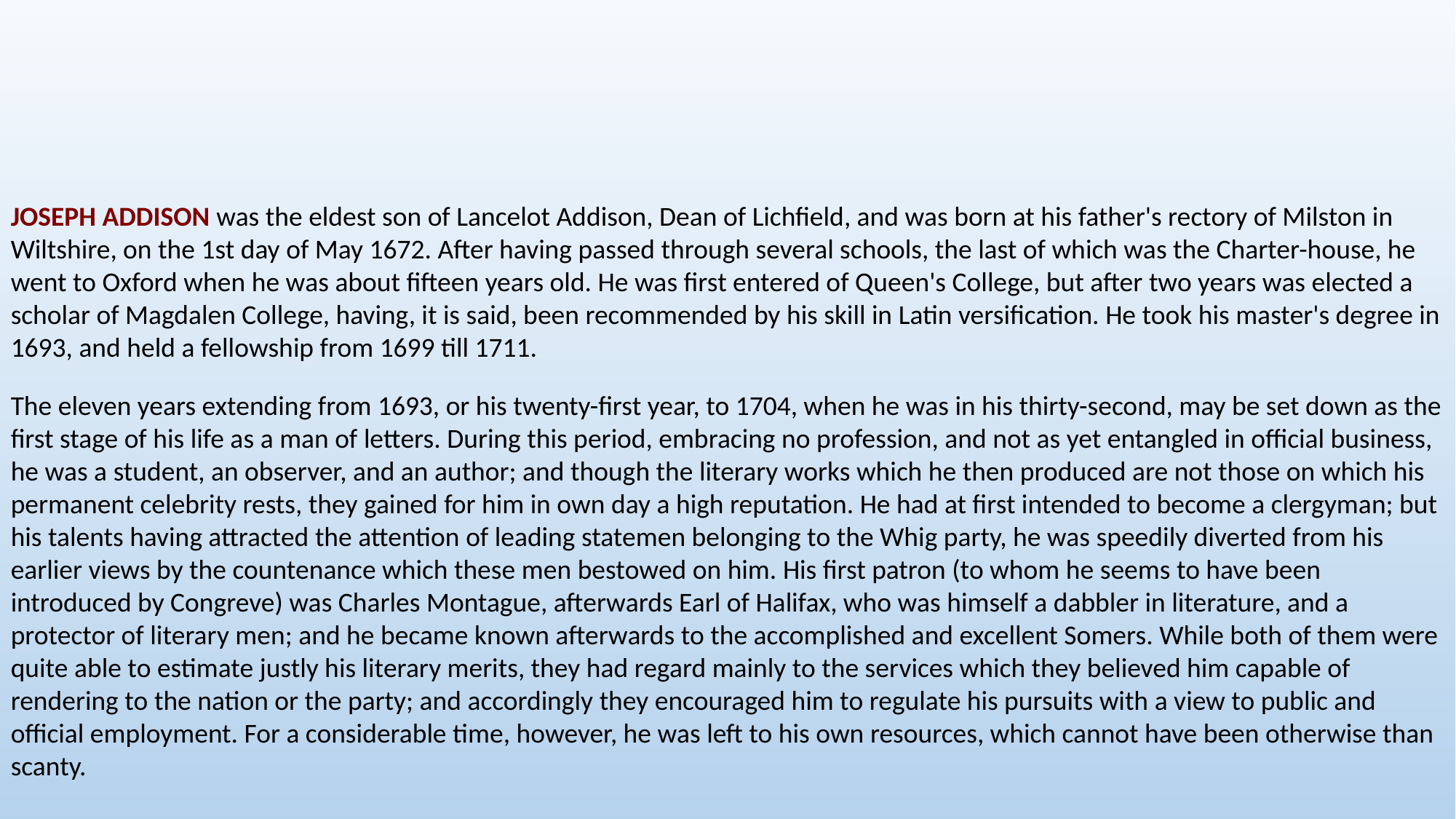

JOSEPH ADDISON was the eldest son of Lancelot Addison, Dean of Lichfield, and was born at his father's rectory of Milston in Wiltshire, on the 1st day of May 1672. After having passed through several schools, the last of which was the Charter-house, he went to Oxford when he was about fifteen years old. He was first entered of Queen's College, but after two years was elected a scholar of Magdalen College, having, it is said, been recommended by his skill in Latin versification. He took his master's degree in 1693, and held a fellowship from 1699 till 1711.
The eleven years extending from 1693, or his twenty-first year, to 1704, when he was in his thirty-second, may be set down as the first stage of his life as a man of letters. During this period, embracing no profession, and not as yet entangled in official business, he was a student, an observer, and an author; and though the literary works which he then produced are not those on which his permanent celebrity rests, they gained for him in own day a high reputation. He had at first intended to become a clergyman; but his talents having attracted the attention of leading statemen belonging to the Whig party, he was speedily diverted from his earlier views by the countenance which these men bestowed on him. His first patron (to whom he seems to have been introduced by Congreve) was Charles Montague, afterwards Earl of Halifax, who was himself a dabbler in literature, and a protector of literary men; and he became known afterwards to the accomplished and excellent Somers. While both of them were quite able to estimate justly his literary merits, they had regard mainly to the services which they believed him capable of rendering to the nation or the party; and accordingly they encouraged him to regulate his pursuits with a view to public and official employment. For a considerable time, however, he was left to his own resources, which cannot have been otherwise than scanty.